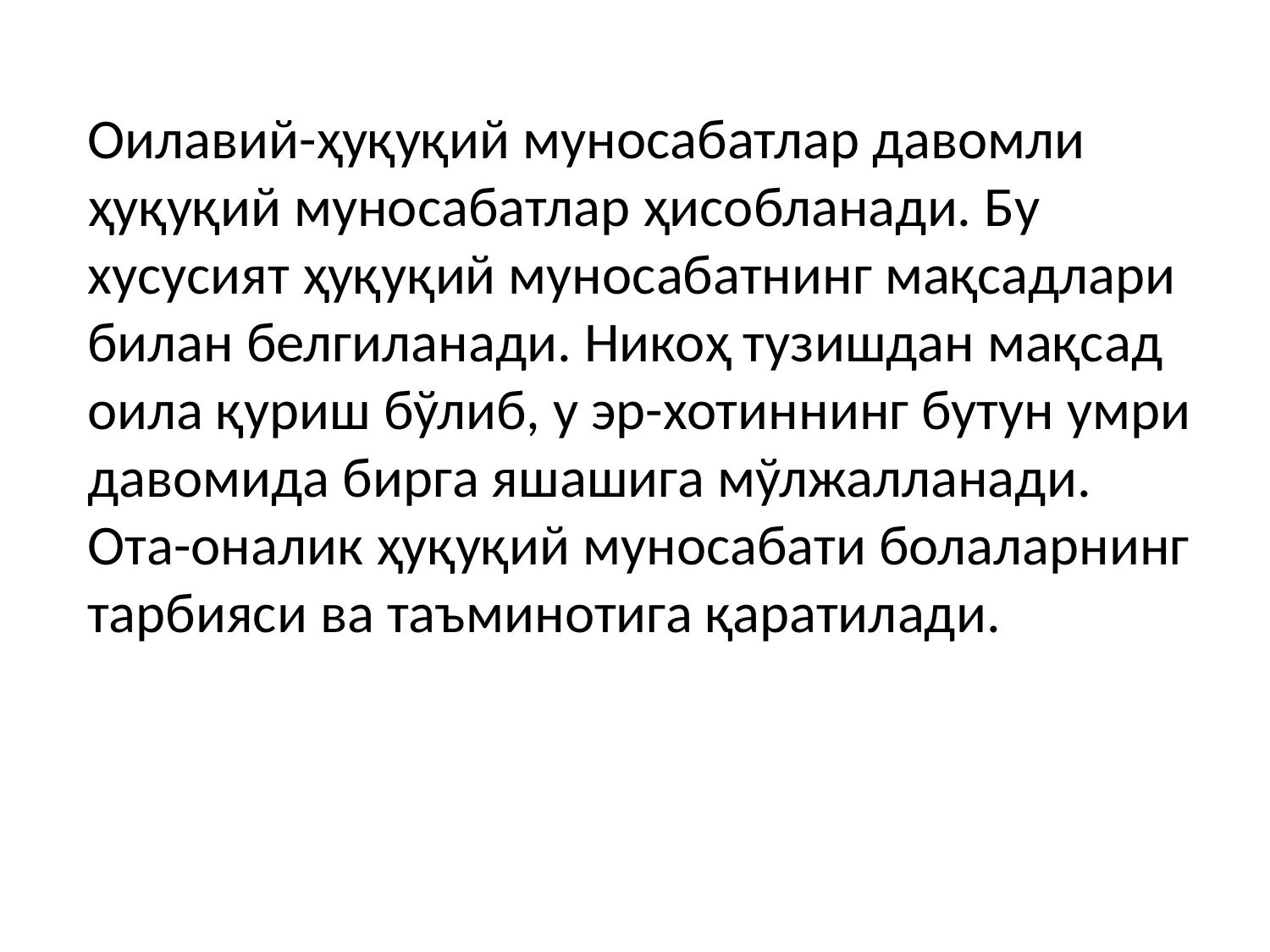

Оилавий-ҳуқуқий муносабатлар давомли ҳуқуқий муносабатлар ҳисобланади. Бу хусусият ҳуқуқий муносабатнинг мақсадлари билан белгиланади. Никоҳ тузишдан мақсад оила қуриш бўлиб, у эр-хотиннинг бутун умри давомида бирга яшашига мўлжалланади. Ота-оналик ҳуқуқий муносабати болаларнинг тарбияси ва таъминотига қаратилади.